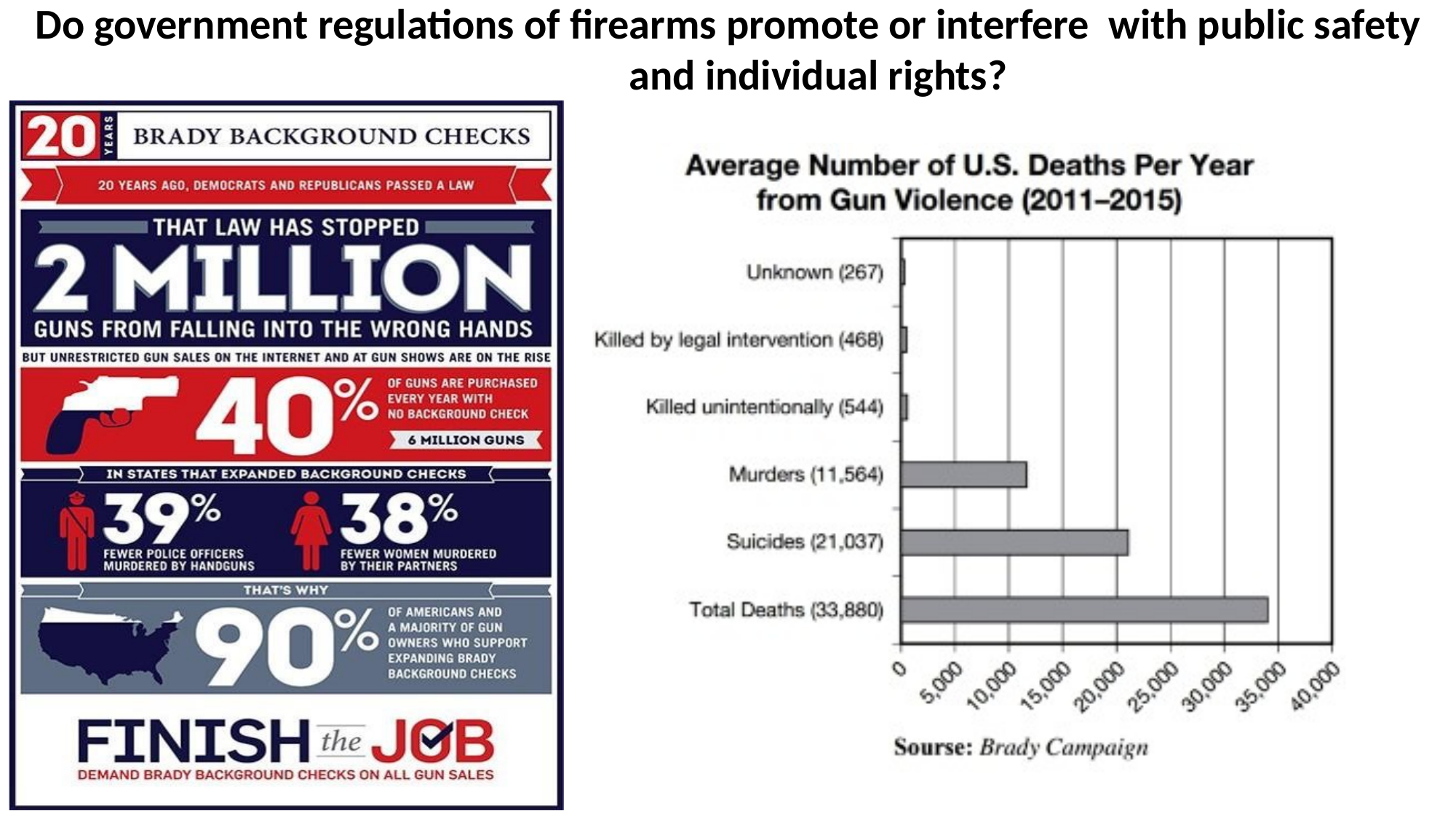

# Do government regulations of firearms promote or interfere  with public safety and individual rights?